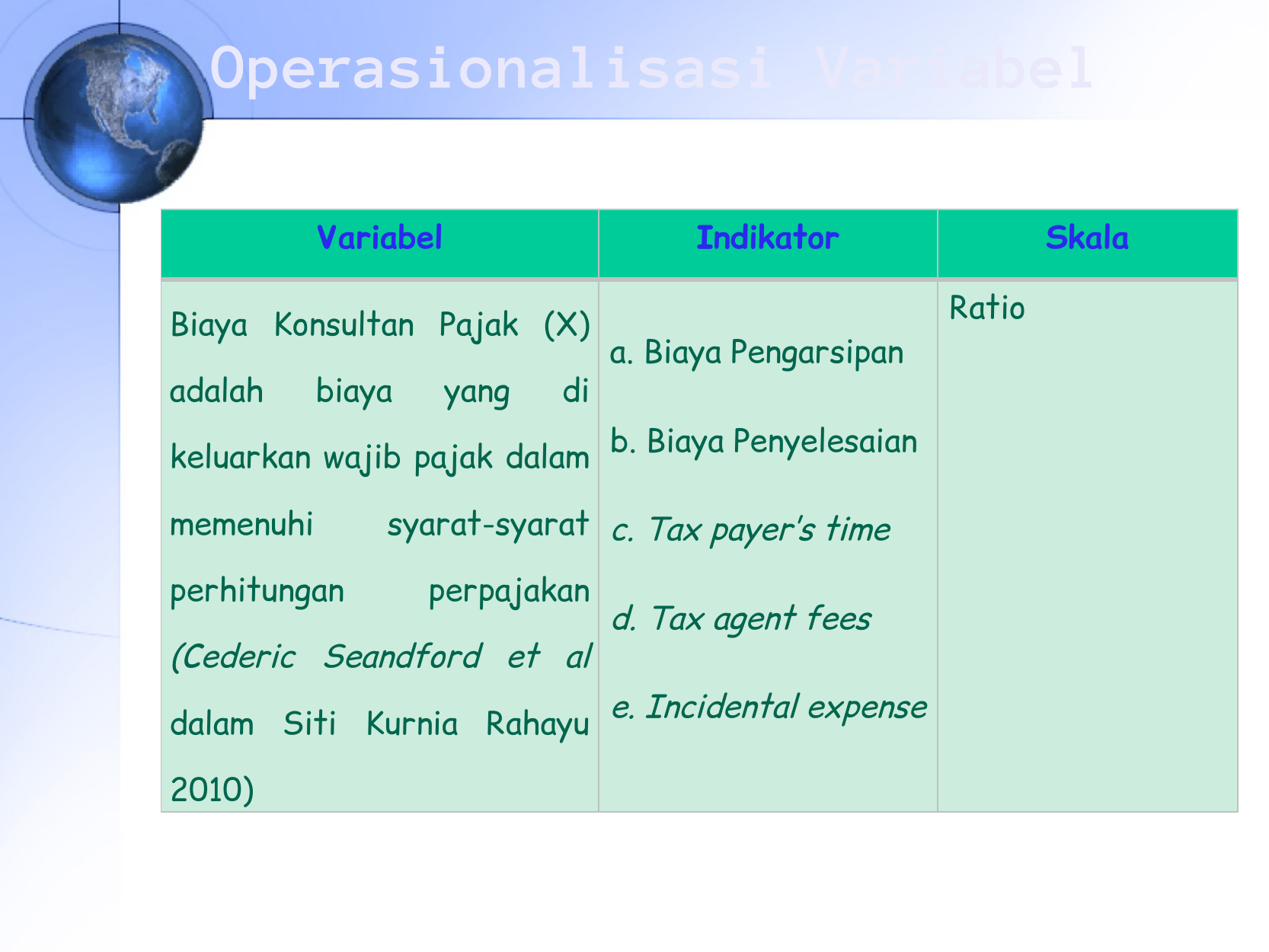

# Operasionalisasi Variabel
| Variabel | Indikator | Skala |
| --- | --- | --- |
| Biaya Konsultan Pajak (X) adalah biaya yang di keluarkan wajib pajak dalam memenuhi syarat-syarat perhitungan perpajakan (Cederic Seandford et al dalam Siti Kurnia Rahayu 2010) | a. Biaya Pengarsipan b. Biaya Penyelesaian c. Tax payer’s time d. Tax agent fees e. Incidental expense | Ratio |